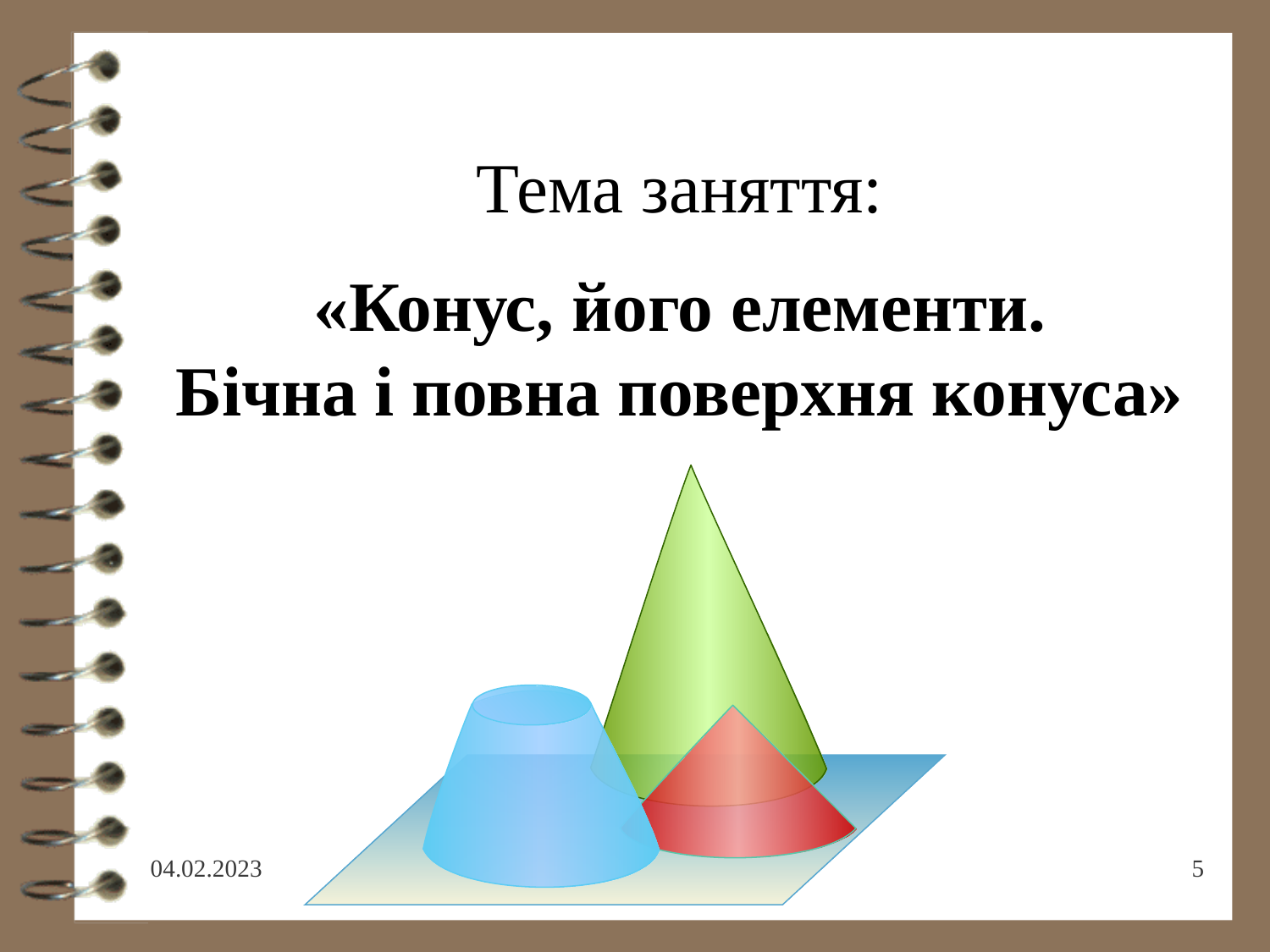

Тема заняття:

«Конус, його елементи.
Бічна і повна поверхня конуса»

04.02.2023
5